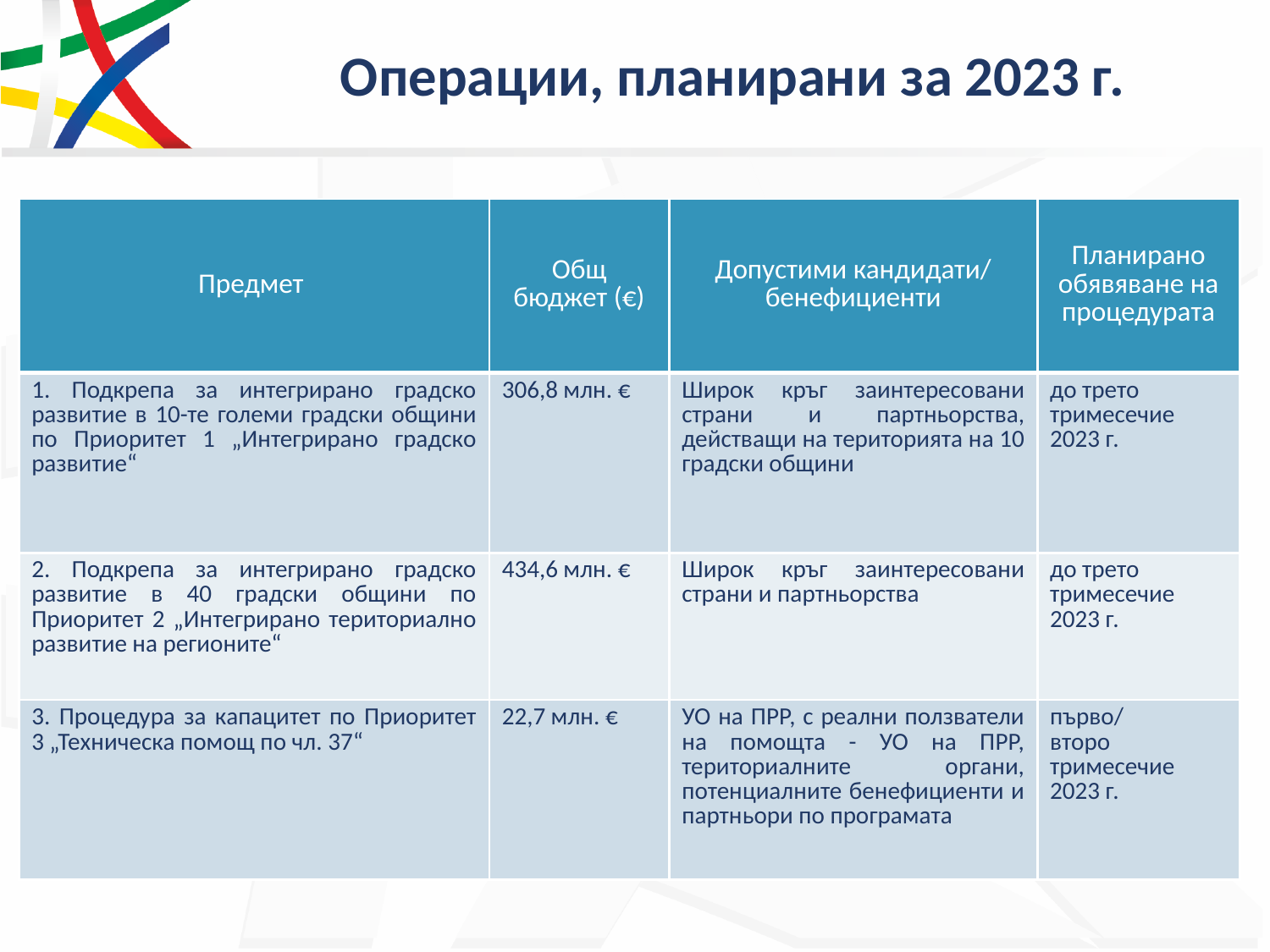

# Операции, планирани за 2023 г.
| Предмет | Общ бюджет (€) | Допустими кандидати/ бенефициенти | Планирано обявяване на процедурата |
| --- | --- | --- | --- |
| 1. Подкрепа за интегрирано градско развитие в 10-те големи градски общини по Приоритет 1 „Интегрирано градско развитие“ | 306,8 млн. € | Широк кръг заинтересовани страни и партньорства, действащи на територията на 10 градски общини | до трето тримесечие 2023 г. |
| 2. Подкрепа за интегрирано градско развитие в 40 градски общини по Приоритет 2 „Интегрирано териториално развитие на регионите“ | 434,6 млн. € | Широк кръг заинтересовани страни и партньорства | до трето тримесечие 2023 г. |
| 3. Процедура за капацитет по Приоритет 3 „Техническа помощ по чл. 37“ | 22,7 млн. € | УО на ПРР, с реални ползватели на помощта - УО на ПРР, териториалните органи, потенциалните бенефициенти и партньори по програмата | първо/ второ тримесечие 2023 г. |